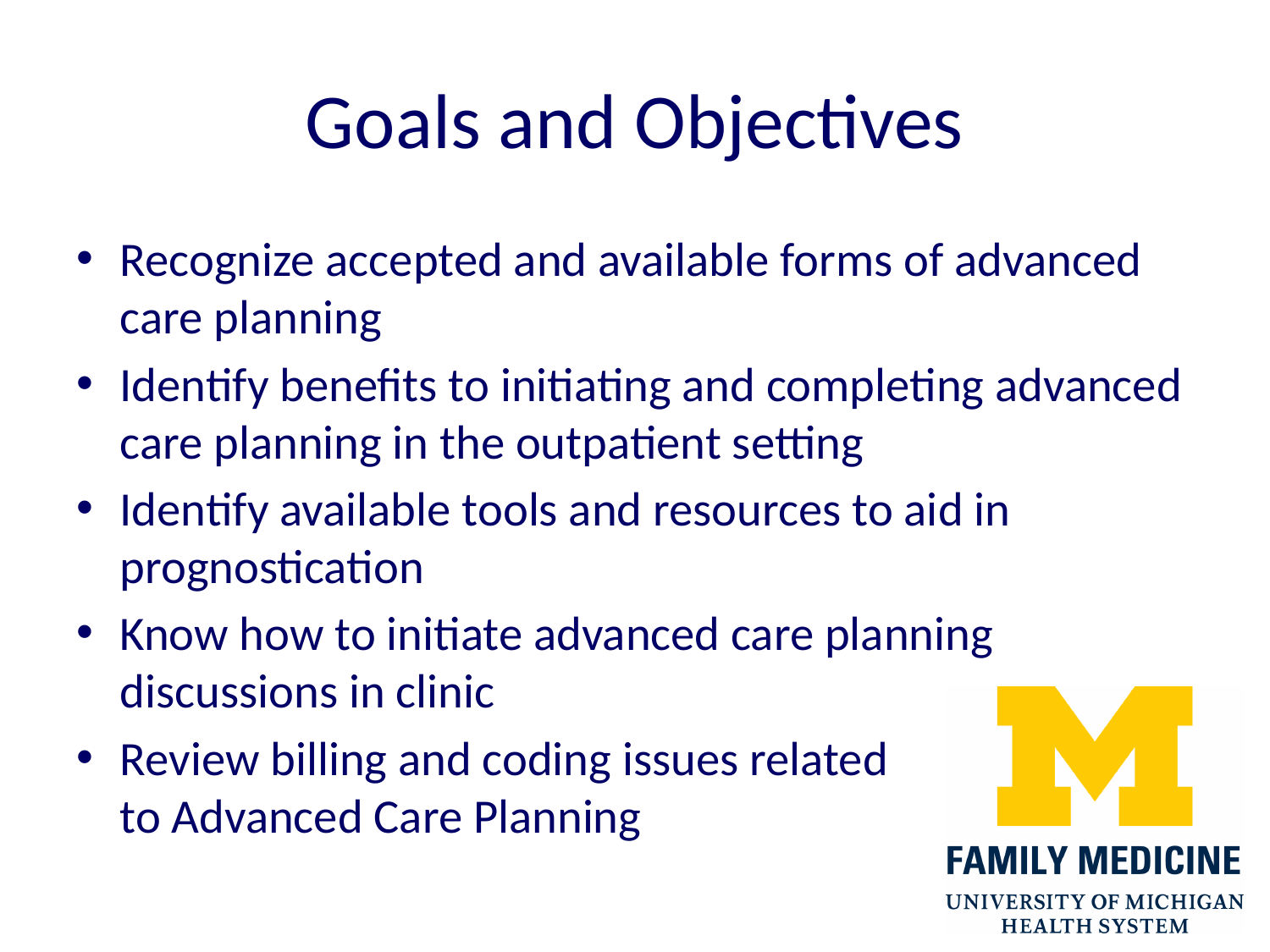

# Goals and Objectives
Recognize accepted and available forms of advanced care planning
Identify benefits to initiating and completing advanced care planning in the outpatient setting
Identify available tools and resources to aid in prognostication
Know how to initiate advanced care planning discussions in clinic
Review billing and coding issues related
to Advanced Care Planning